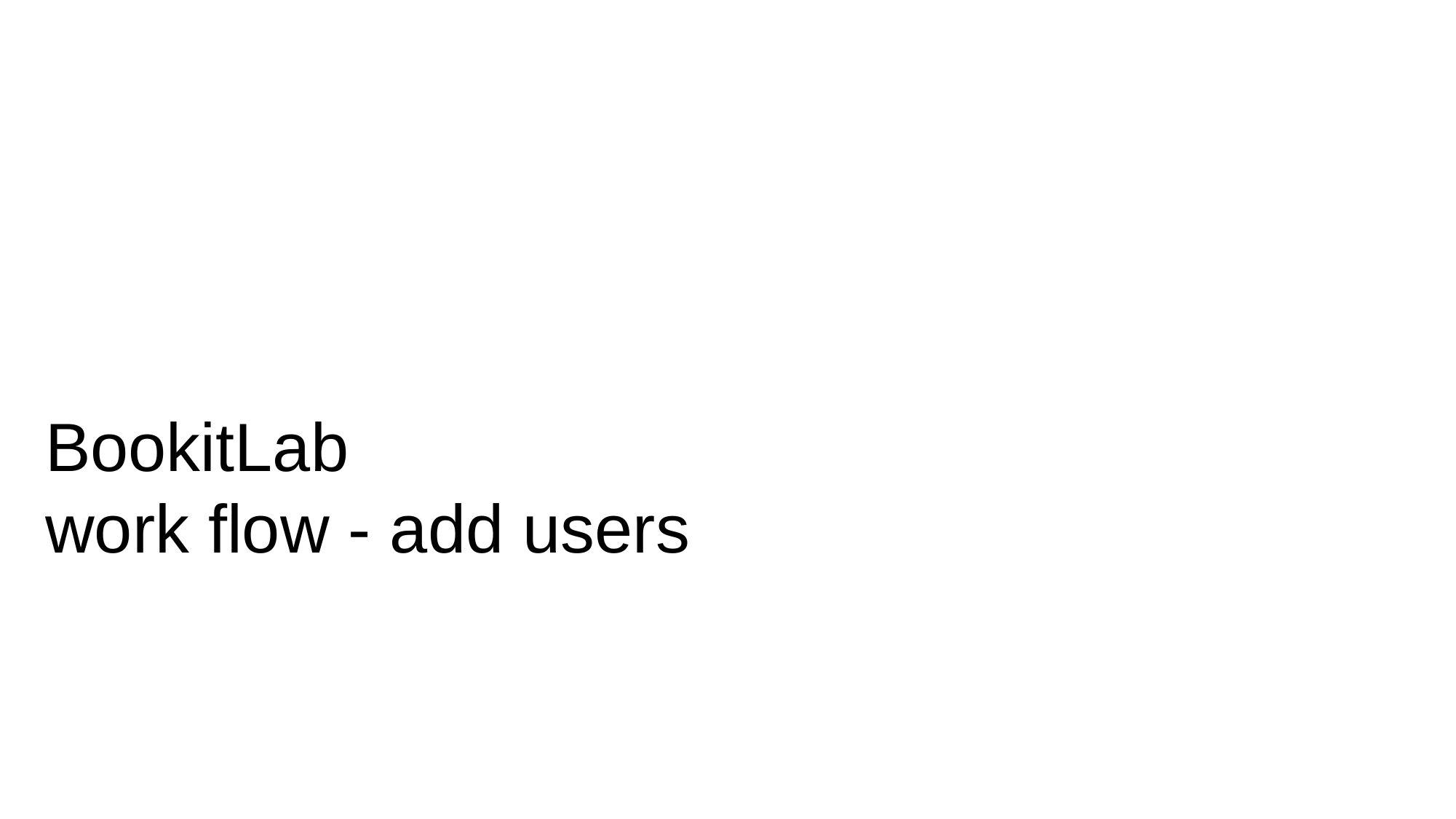

# BookitLab work flow - add users